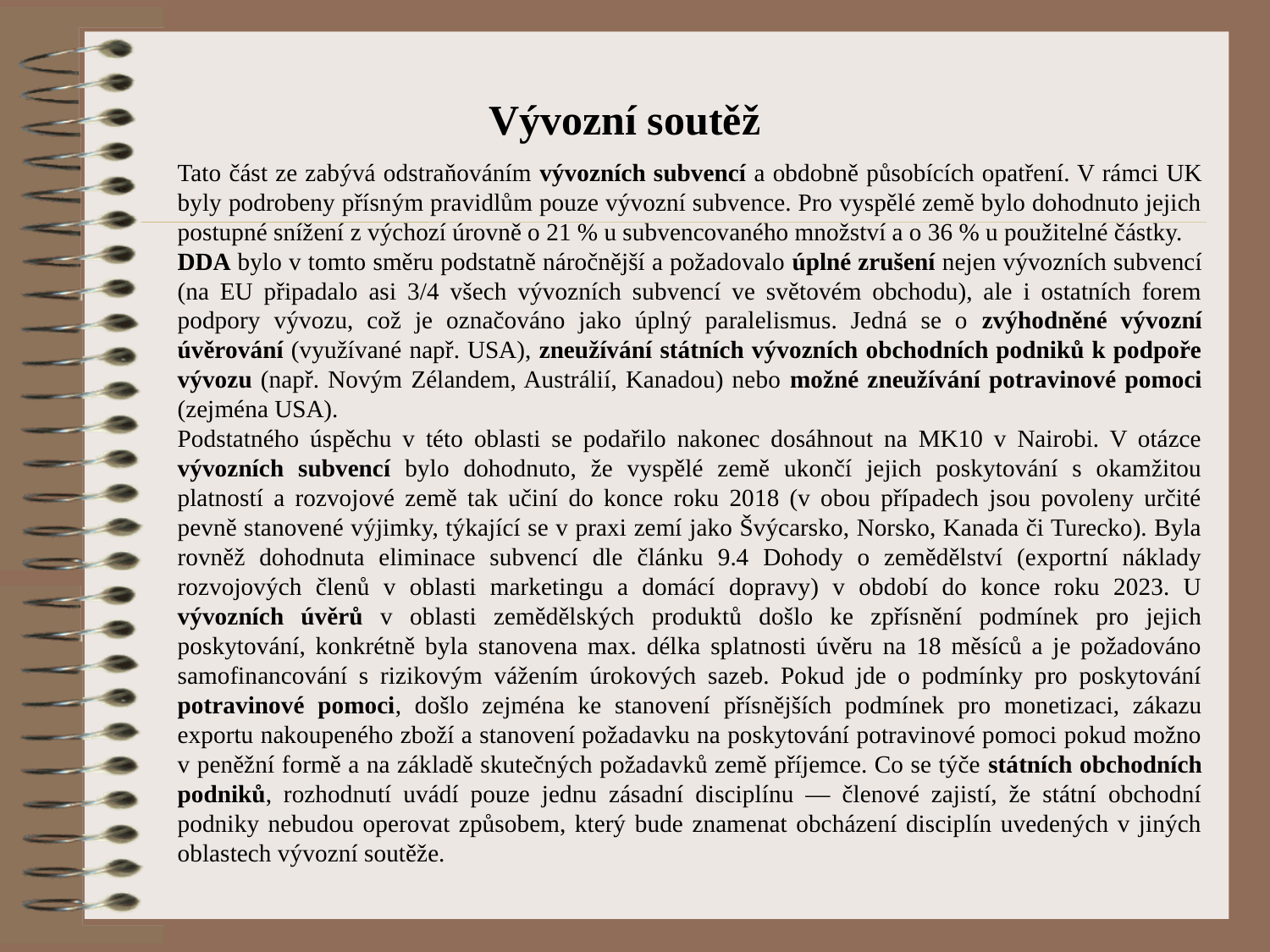

Vývozní soutěž
Tato část ze zabývá odstraňováním vývozních subvencí a obdobně působících opatření. V rámci UK byly podrobeny přísným pravidlům pouze vývozní subvence. Pro vyspělé země bylo dohodnuto jejich postupné snížení z výchozí úrovně o 21 % u subvencovaného množství a o 36 % u použitelné částky.
DDA bylo v tomto směru podstatně náročnější a požadovalo úplné zrušení nejen vývozních subvencí (na EU připadalo asi 3/4 všech vývozních subvencí ve světovém obchodu), ale i ostatních forem podpory vývozu, což je označováno jako úplný paralelismus. Jedná se o zvýhodněné vývozní úvěrování (využívané např. USA), zneužívání státních vývozních obchodních podniků k podpoře vývozu (např. Novým Zélandem, Austrálií, Kanadou) nebo možné zneužívání potravinové pomoci (zejména USA).
Podstatného úspěchu v této oblasti se podařilo nakonec dosáhnout na MK10 v Nairobi. V otázce vývozních subvencí bylo dohodnuto, že vyspělé země ukončí jejich poskytování s okamžitou platností a rozvojové země tak učiní do konce roku 2018 (v obou případech jsou povoleny určité pevně stanovené výjimky, týkající se v praxi zemí jako Švýcarsko, Norsko, Kanada či Turecko). Byla rovněž dohodnuta eliminace subvencí dle článku 9.4 Dohody o zemědělství (exportní náklady rozvojových členů v oblasti marketingu a domácí dopravy) v období do konce roku 2023. U vývozních úvěrů v oblasti zemědělských produktů došlo ke zpřísnění podmínek pro jejich poskytování, konkrétně byla stanovena max. délka splatnosti úvěru na 18 měsíců a je požadováno samofinancování s rizikovým vážením úrokových sazeb. Pokud jde o podmínky pro poskytování potravinové pomoci, došlo zejména ke stanovení přísnějších podmínek pro monetizaci, zákazu exportu nakoupeného zboží a stanovení požadavku na poskytování potravinové pomoci pokud možno v peněžní formě a na základě skutečných požadavků země příjemce. Co se týče státních obchodních podniků, rozhodnutí uvádí pouze jednu zásadní disciplínu — členové zajistí, že státní obchodní podniky nebudou operovat způsobem, který bude znamenat obcházení disciplín uvedených v jiných oblastech vývozní soutěže.